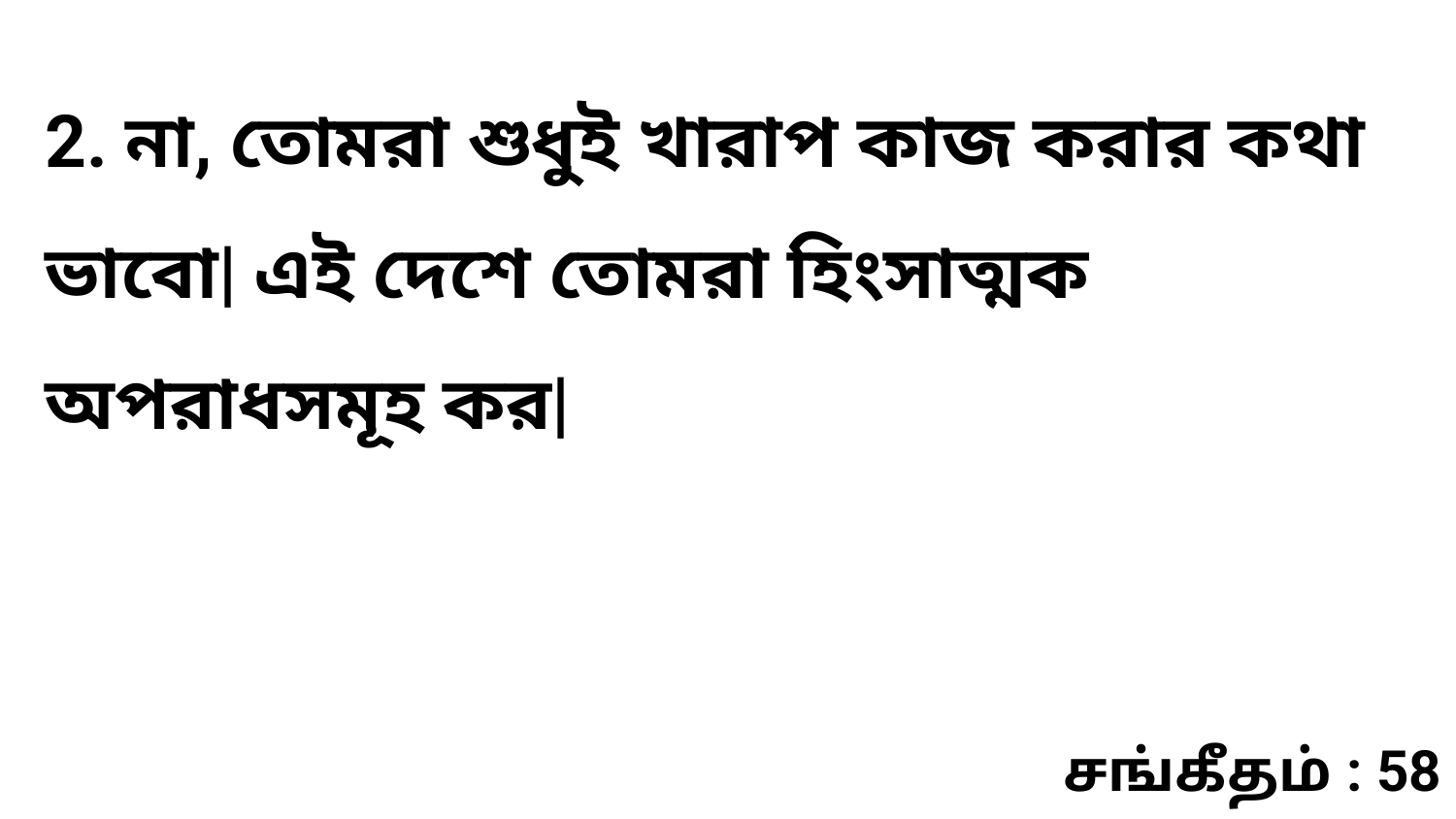

2. না, তোমরা শুধুই খারাপ কাজ করার কথা ভাবো| এই দেশে তোমরা হিংসাত্মক অপরাধসমূহ কর|
சங்கீதம் : 58